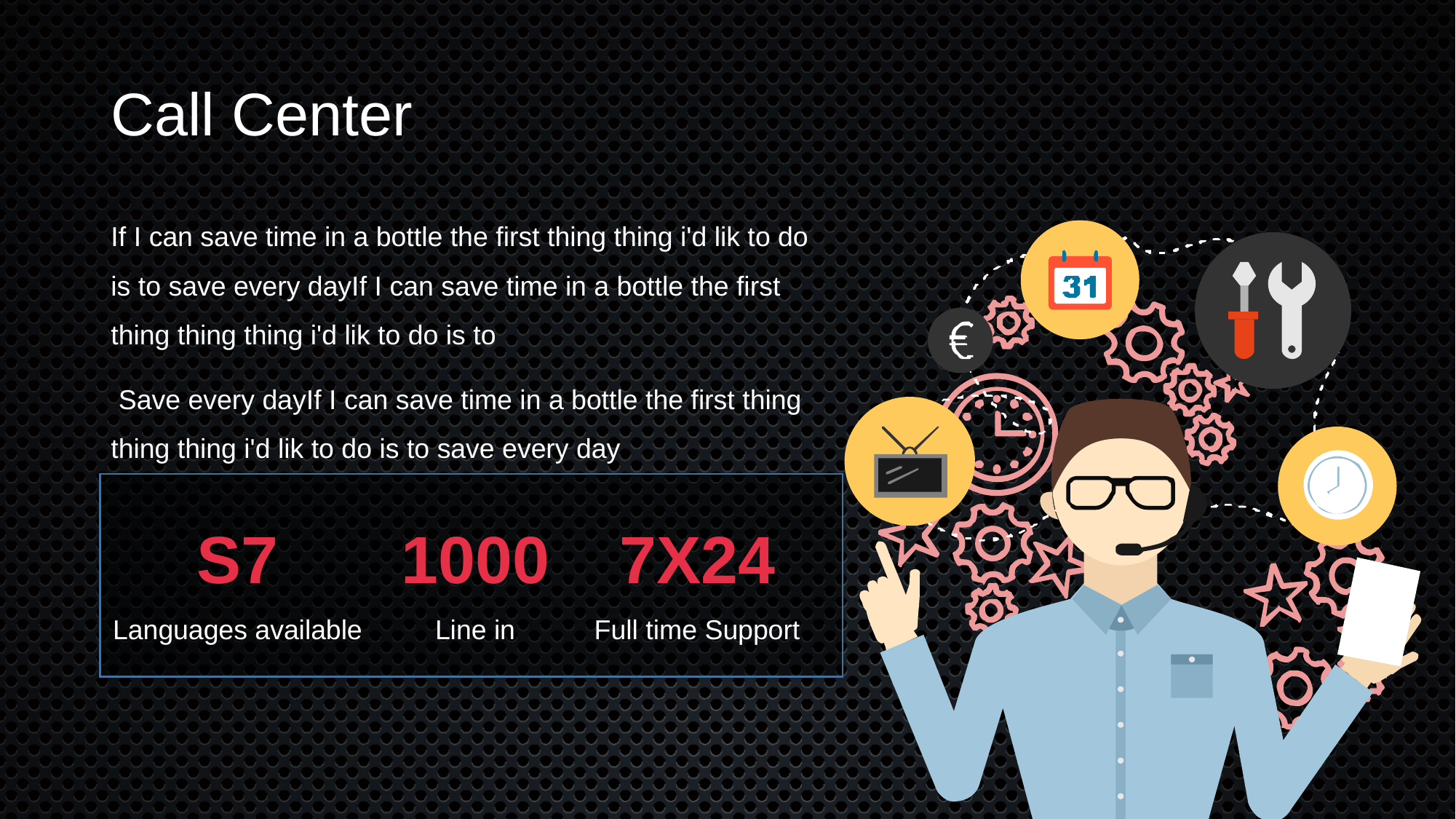

# Call Center
If I can save time in a bottle the first thing thing i'd lik to do is to save every dayIf I can save time in a bottle the first thing thing thing i'd lik to do is to
 Save every dayIf I can save time in a bottle the first thing thing thing i'd lik to do is to save every day

S7
Languages available
1000
Line in
7X24
Full time Support